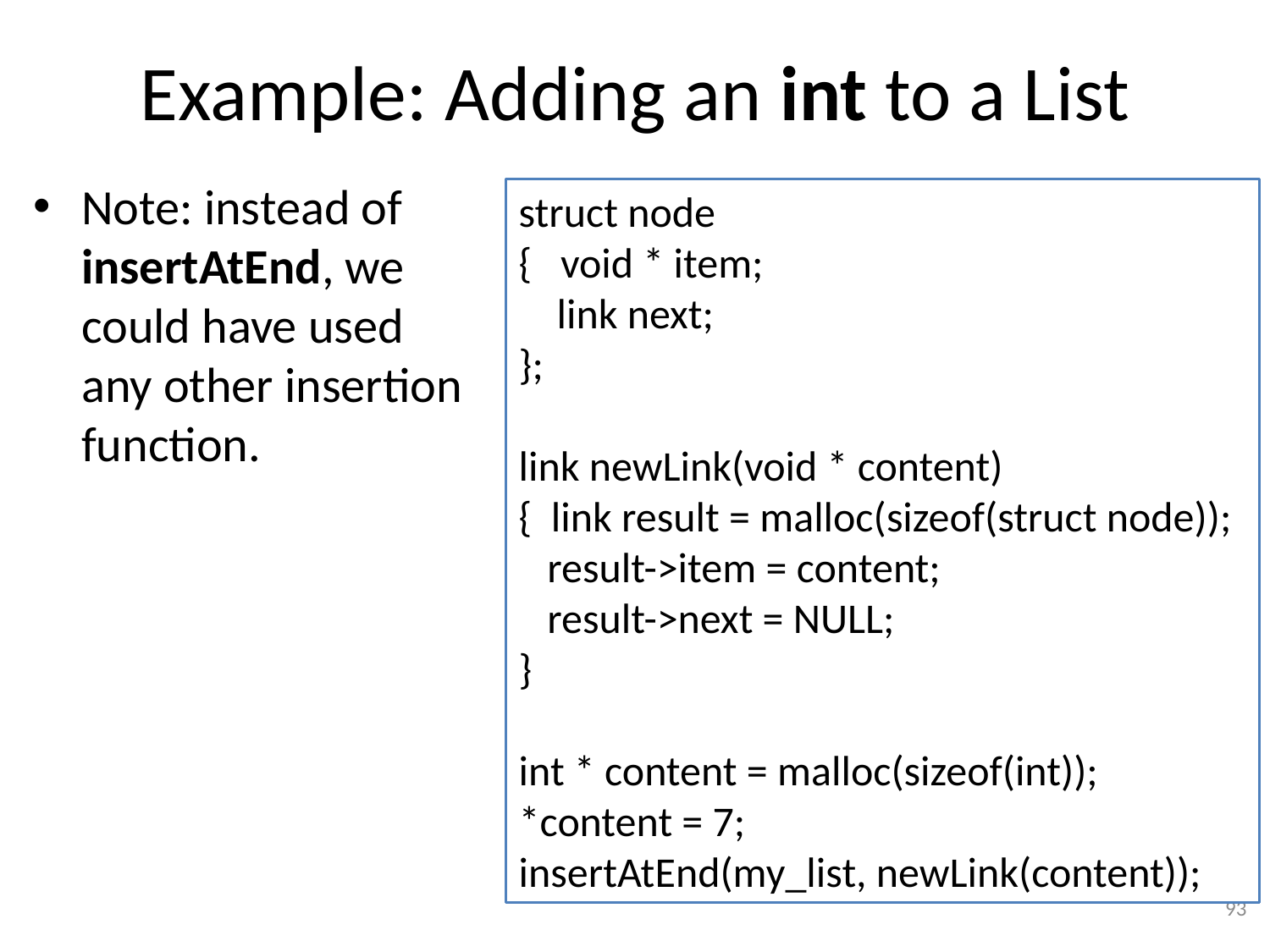

# Example: Adding an int to a List
Note: instead of insertAtEnd, we could have used any other insertion function.

struct node
{   void * item;
    link next;
};

link newLink(void * content)
{  link result = malloc(sizeof(struct node));
   result->item = content;
   result->next = NULL;
}

int * content = malloc(sizeof(int));
*content = 7;
insertAtEnd(my_list, newLink(content));
93